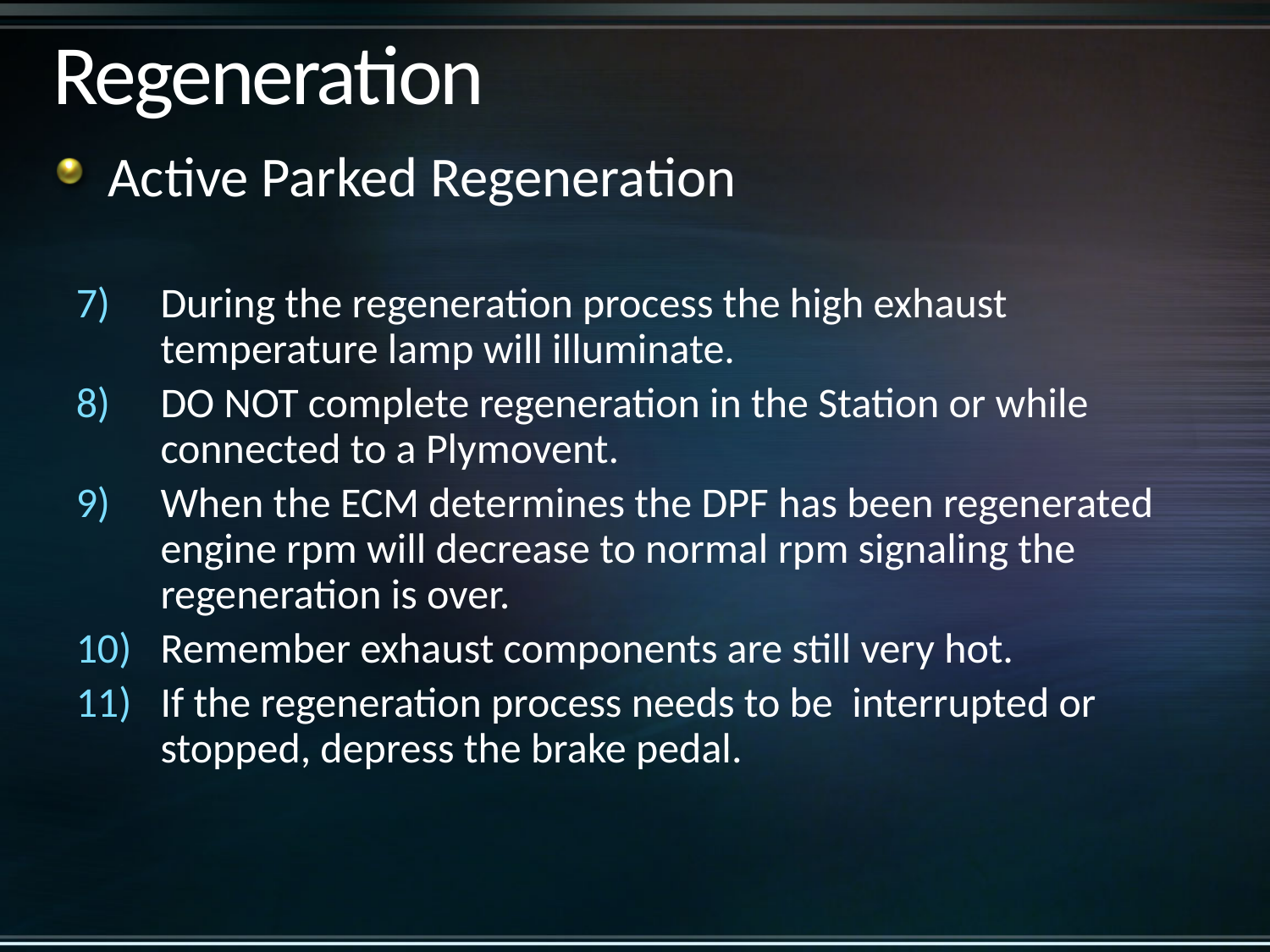

# Regeneration
Active Parked Regeneration
During the regeneration process the high exhaust temperature lamp will illuminate.
DO NOT complete regeneration in the Station or while connected to a Plymovent.
When the ECM determines the DPF has been regenerated engine rpm will decrease to normal rpm signaling the regeneration is over.
Remember exhaust components are still very hot.
If the regeneration process needs to be  interrupted or stopped, depress the brake pedal.